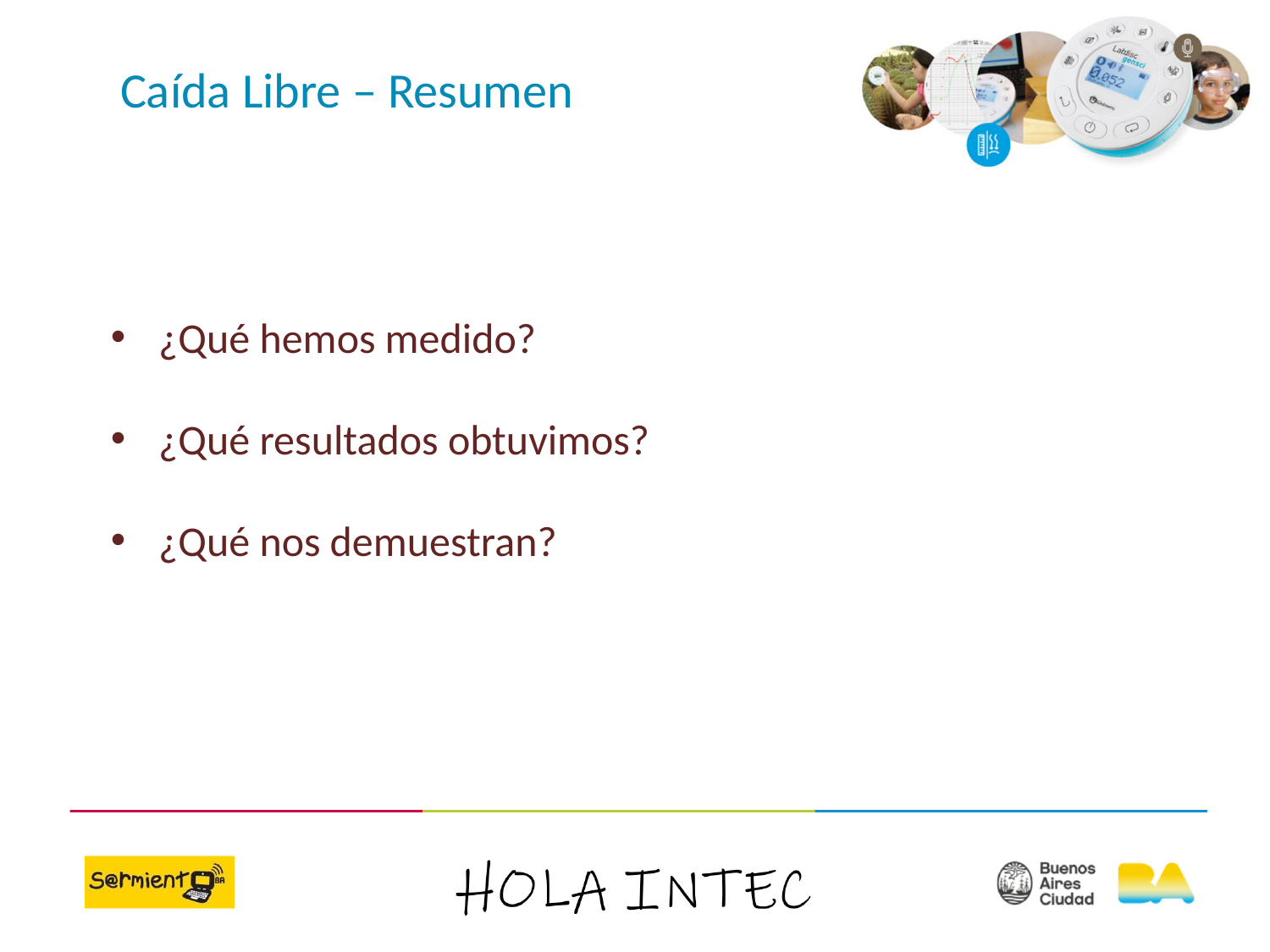

Caída Libre – Resumen
¿Qué hemos medido?

¿Qué resultados obtuvimos?

¿Qué nos demuestran?